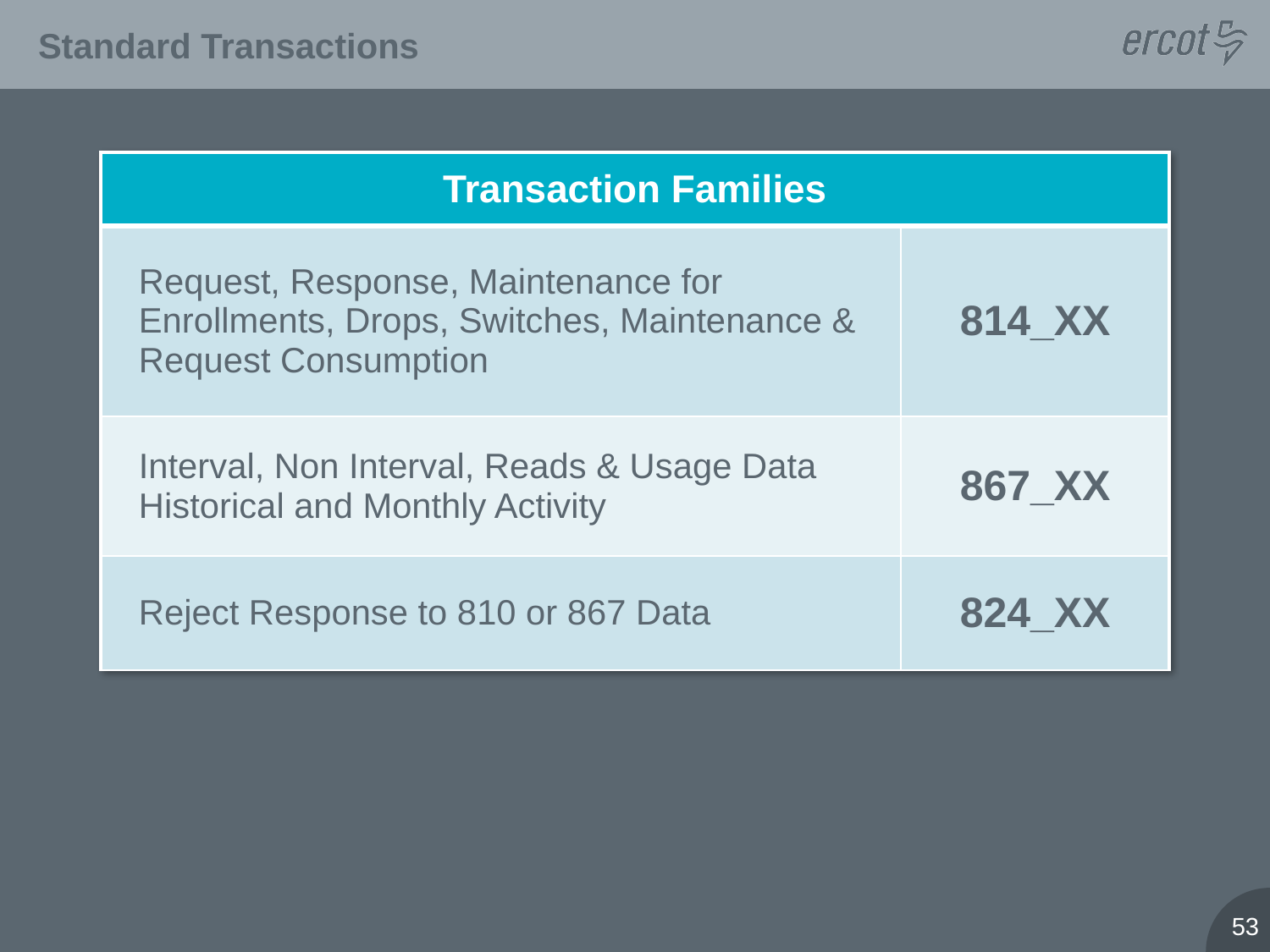

# Standard Transactions
| Transaction Families |  |
| --- | --- |
| Request, Response, Maintenance for Enrollments, Drops, Switches, Maintenance & Request Consumption | 814\_XX |
| Interval, Non Interval, Reads & Usage Data Historical and Monthly Activity | 867\_XX |
| Reject Response to 810 or 867 Data | 824\_XX |